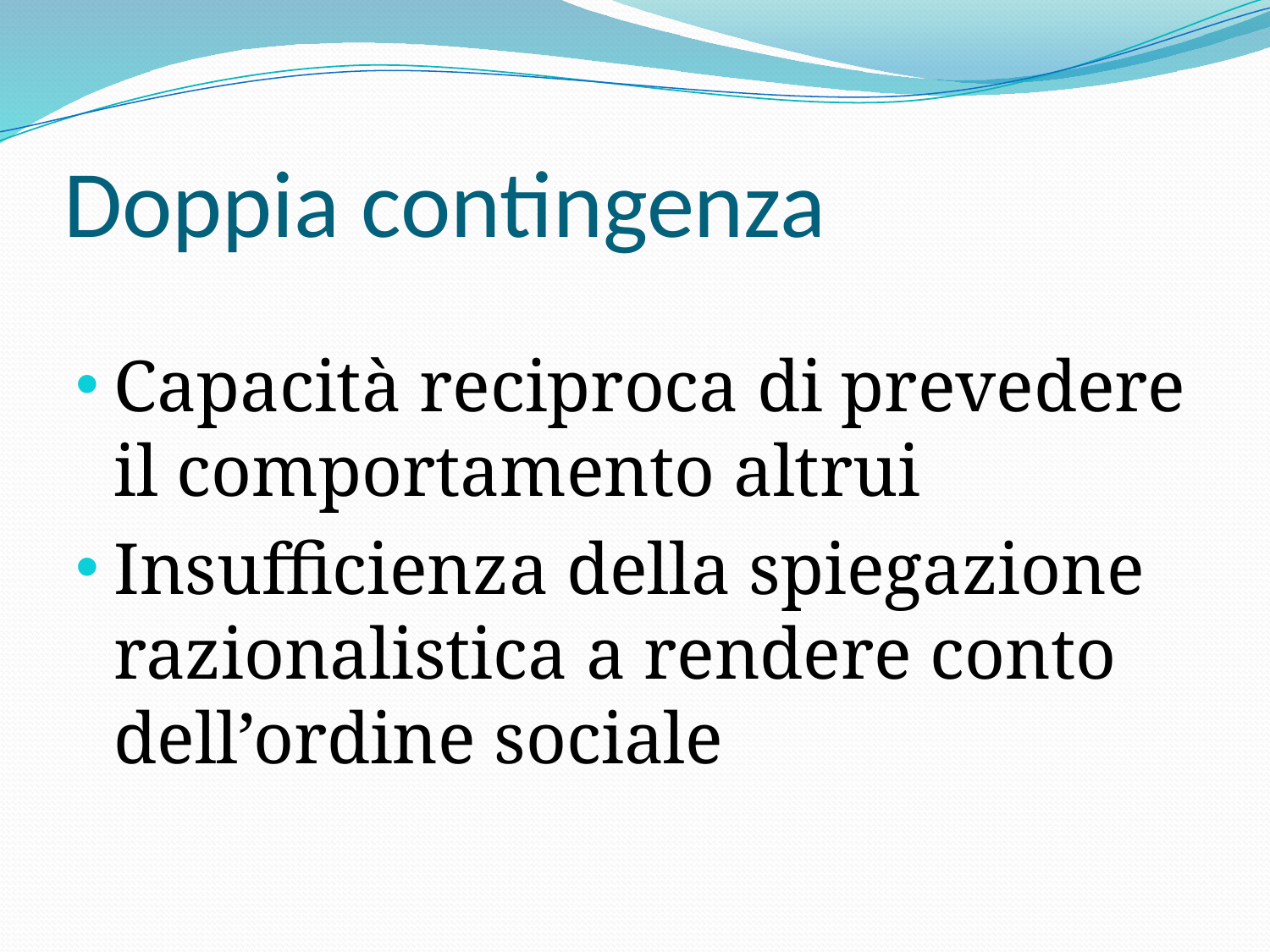

# Doppia contingenza

Capacità reciproca di prevedere il comportamento altrui
Insufficienza della spiegazione razionalistica a rendere conto  dell’ordine sociale